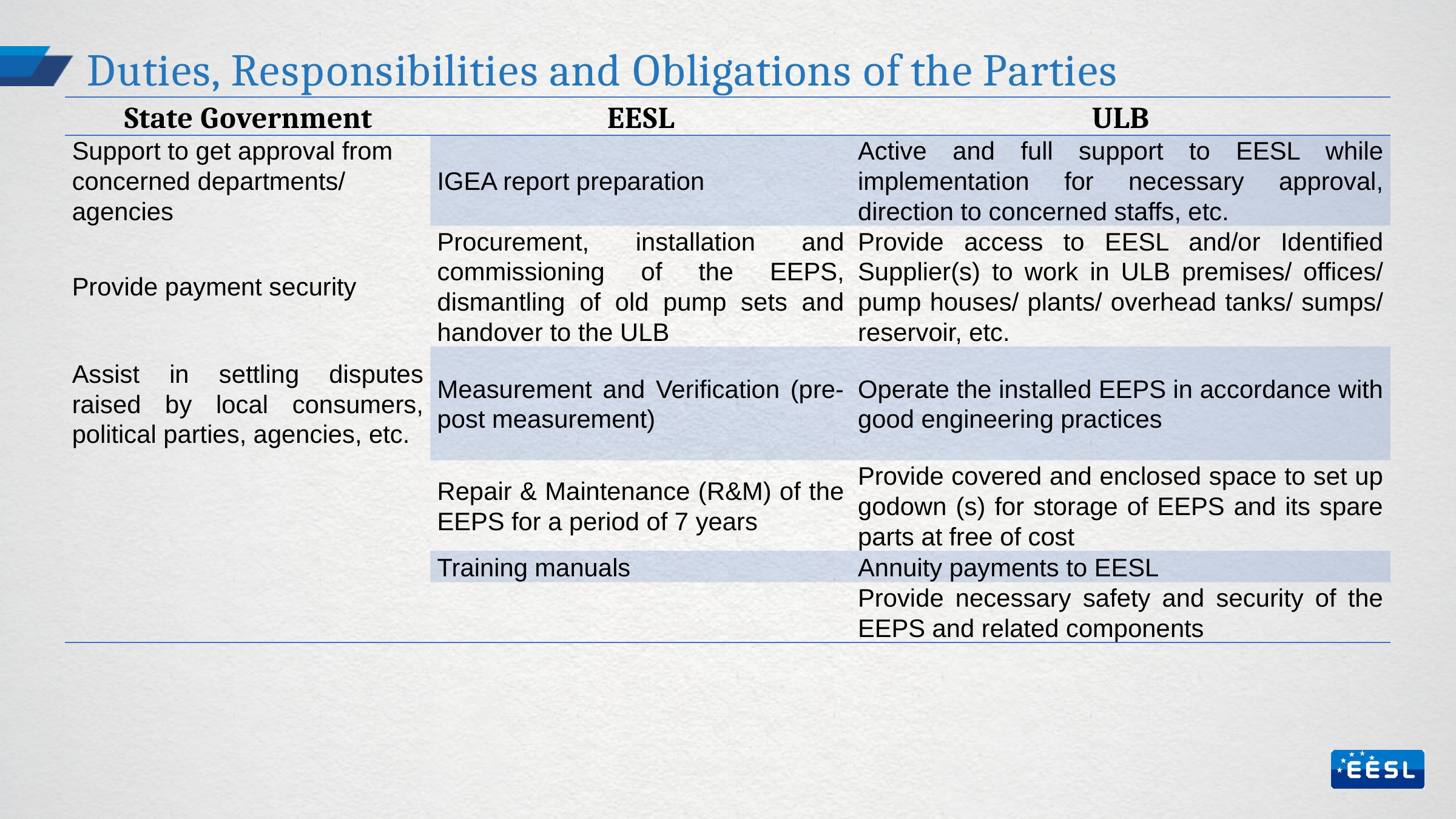

# Duties, Responsibilities and Obligations of the Parties
| State Government | EESL | ULB |
| --- | --- | --- |
| Support to get approval from concerned departments/ agencies | IGEA report preparation | Active and full support to EESL while implementation for necessary approval, direction to concerned staffs, etc. |
| Provide payment security | Procurement, installation and commissioning of the EEPS, dismantling of old pump sets and handover to the ULB | Provide access to EESL and/or Identified Supplier(s) to work in ULB premises/ offices/ pump houses/ plants/ overhead tanks/ sumps/ reservoir, etc. |
| Assist in settling disputes raised by local consumers, political parties, agencies, etc. | Measurement and Verification (pre-post measurement) | Operate the installed EEPS in accordance with good engineering practices |
|  | Repair & Maintenance (R&M) of the EEPS for a period of 7 years | Provide covered and enclosed space to set up godown (s) for storage of EEPS and its spare parts at free of cost |
|  | Training manuals | Annuity payments to EESL |
|  |  | Provide necessary safety and security of the EEPS and related components |